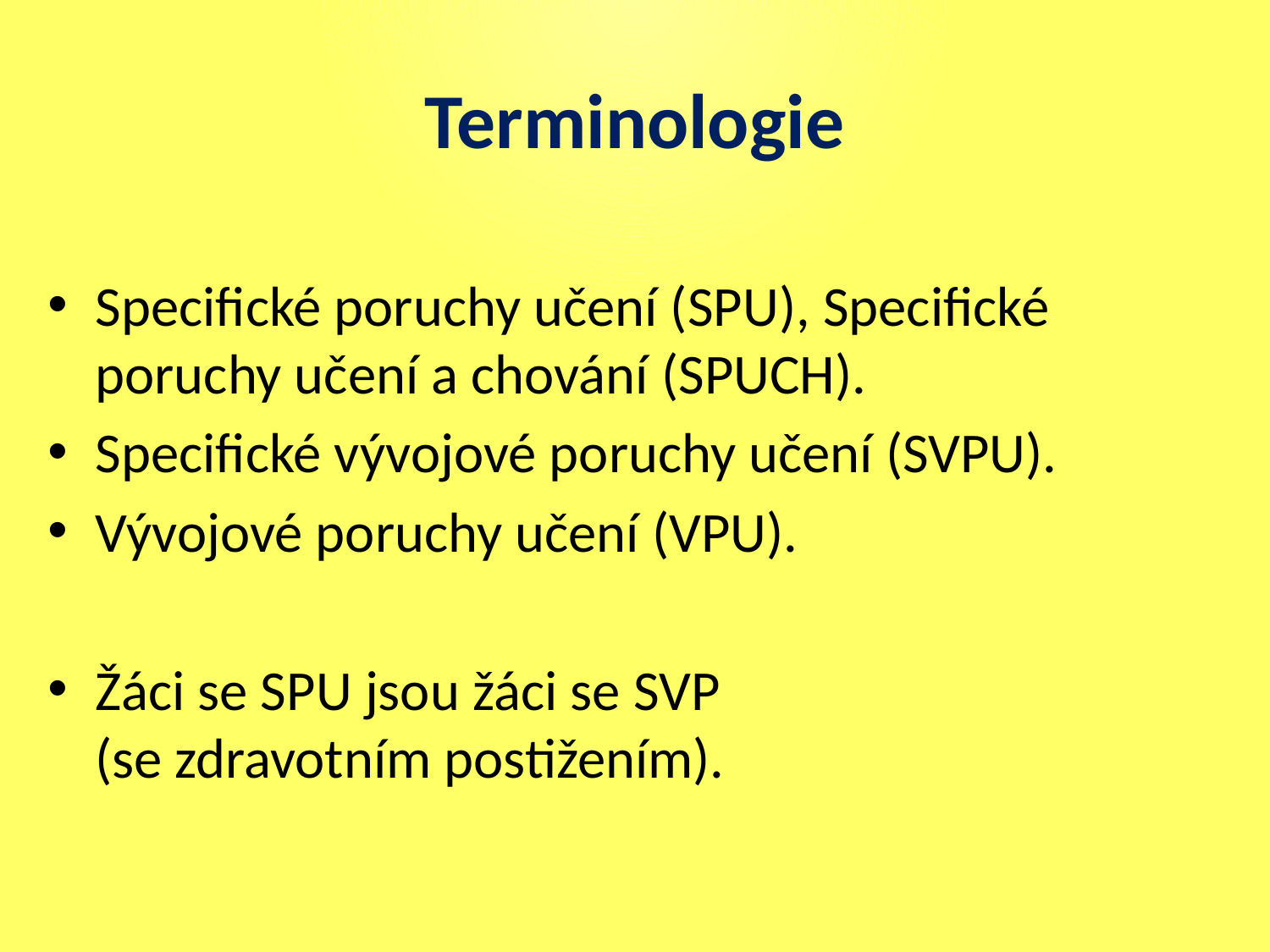

# Terminologie
Specifické poruchy učení (SPU), Specifické poruchy učení a chování (SPUCH).
Specifické vývojové poruchy učení (SVPU).
Vývojové poruchy učení (VPU).

Žáci se SPU jsou žáci se SVP
(se zdravotním postižením).